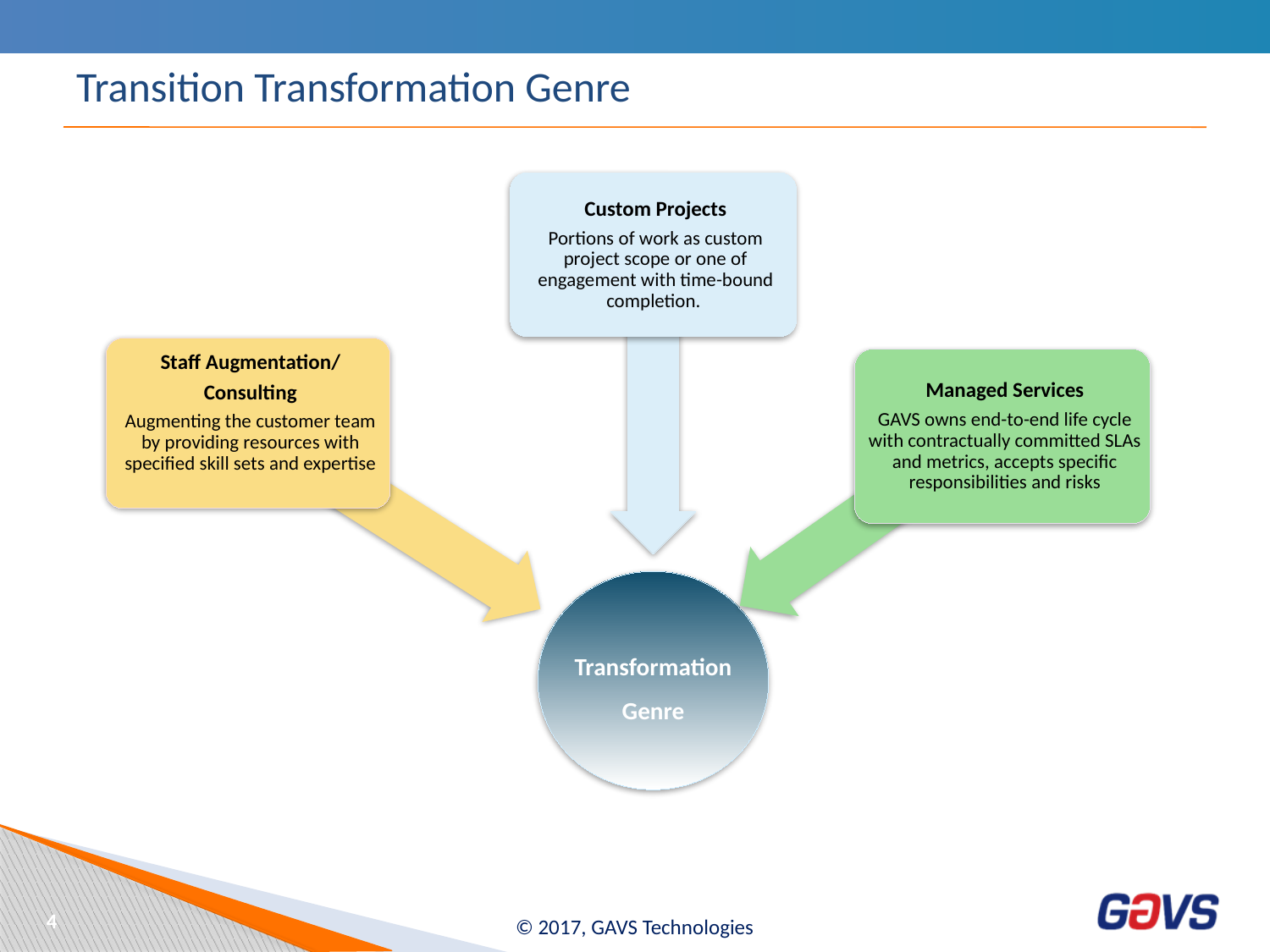

# Transition Transformation Genre
Transformation Genre
Staff Augmentation/
Consulting
Augmenting the customer team by providing resources with specified skill sets and expertise
Custom Projects
Portions of work as custom project scope or one of engagement with time-bound completion.
Managed Services
GAVS owns end-to-end life cycle with contractually committed SLAs and metrics, accepts specific responsibilities and risks
4
© 2017, GAVS Technologies